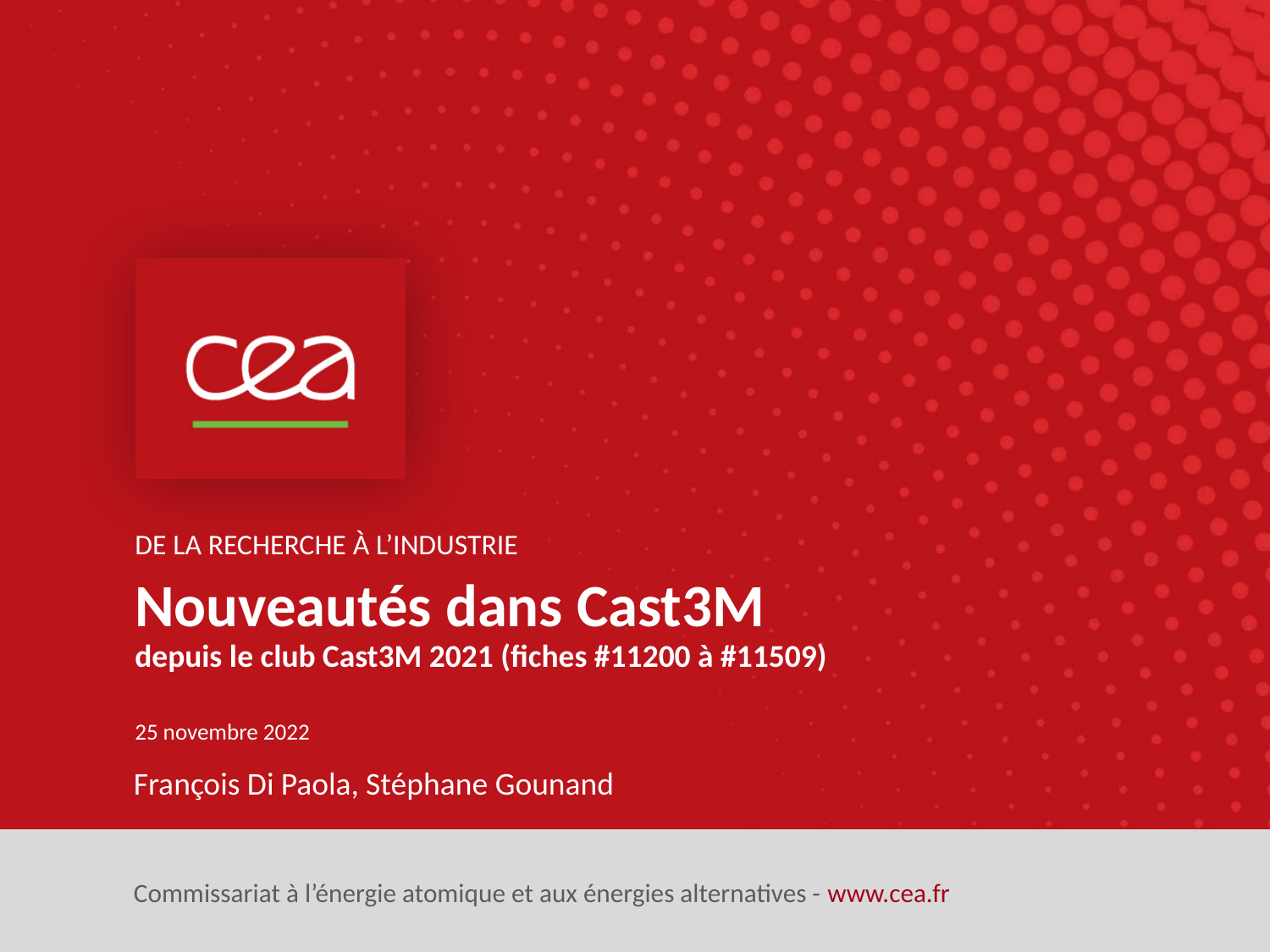

Nouveautés dans Cast3M
depuis le club Cast3M 2021 (fiches #11200 à #11509)
25 novembre 2022
François Di Paola, Stéphane Gounand